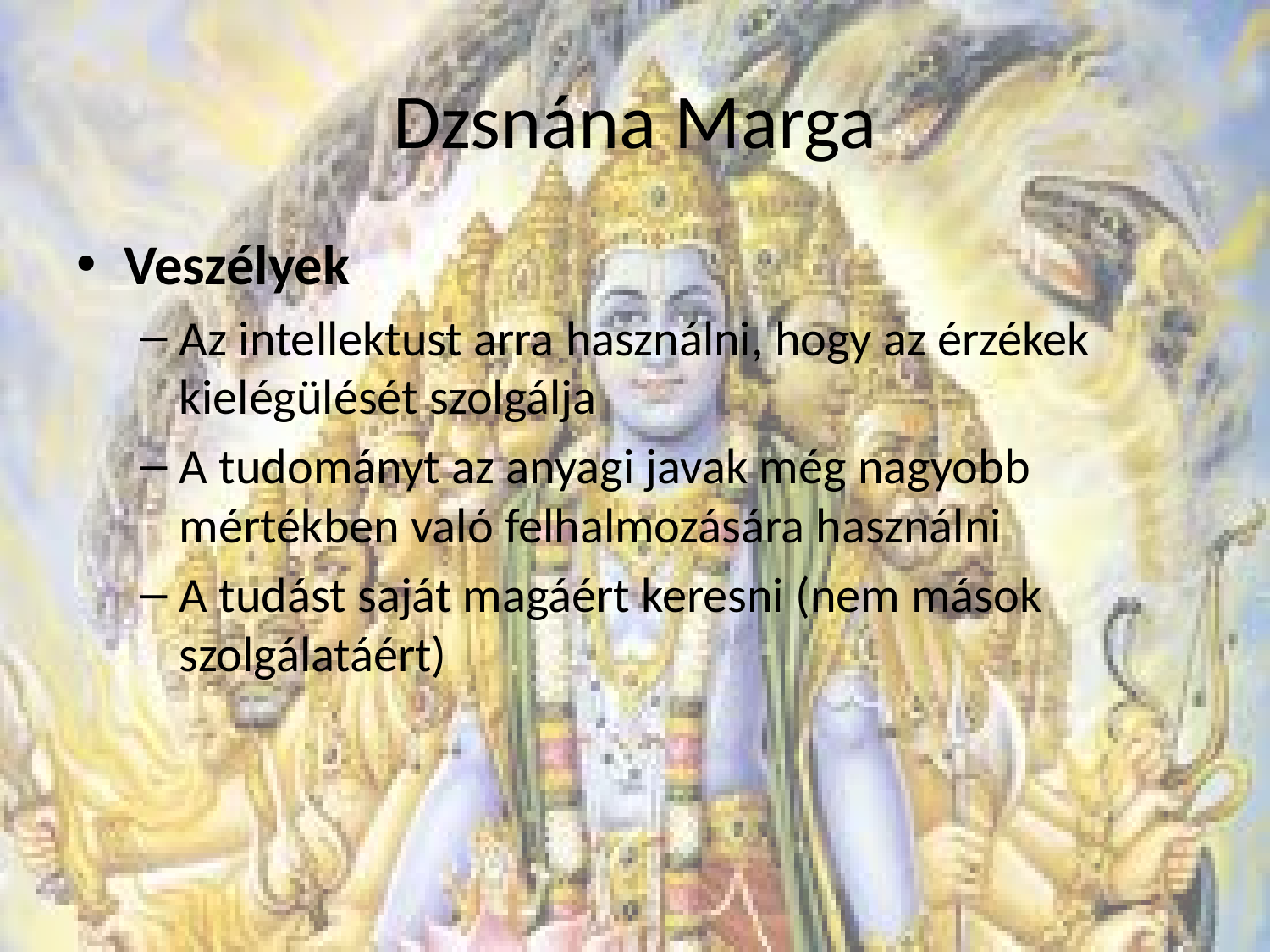

# Dzsnána Marga
Veszélyek
Az intellektust arra használni, hogy az érzékek kielégülését szolgálja
A tudományt az anyagi javak még nagyobb mértékben való felhalmozására használni
A tudást saját magáért keresni (nem mások szolgálatáért)